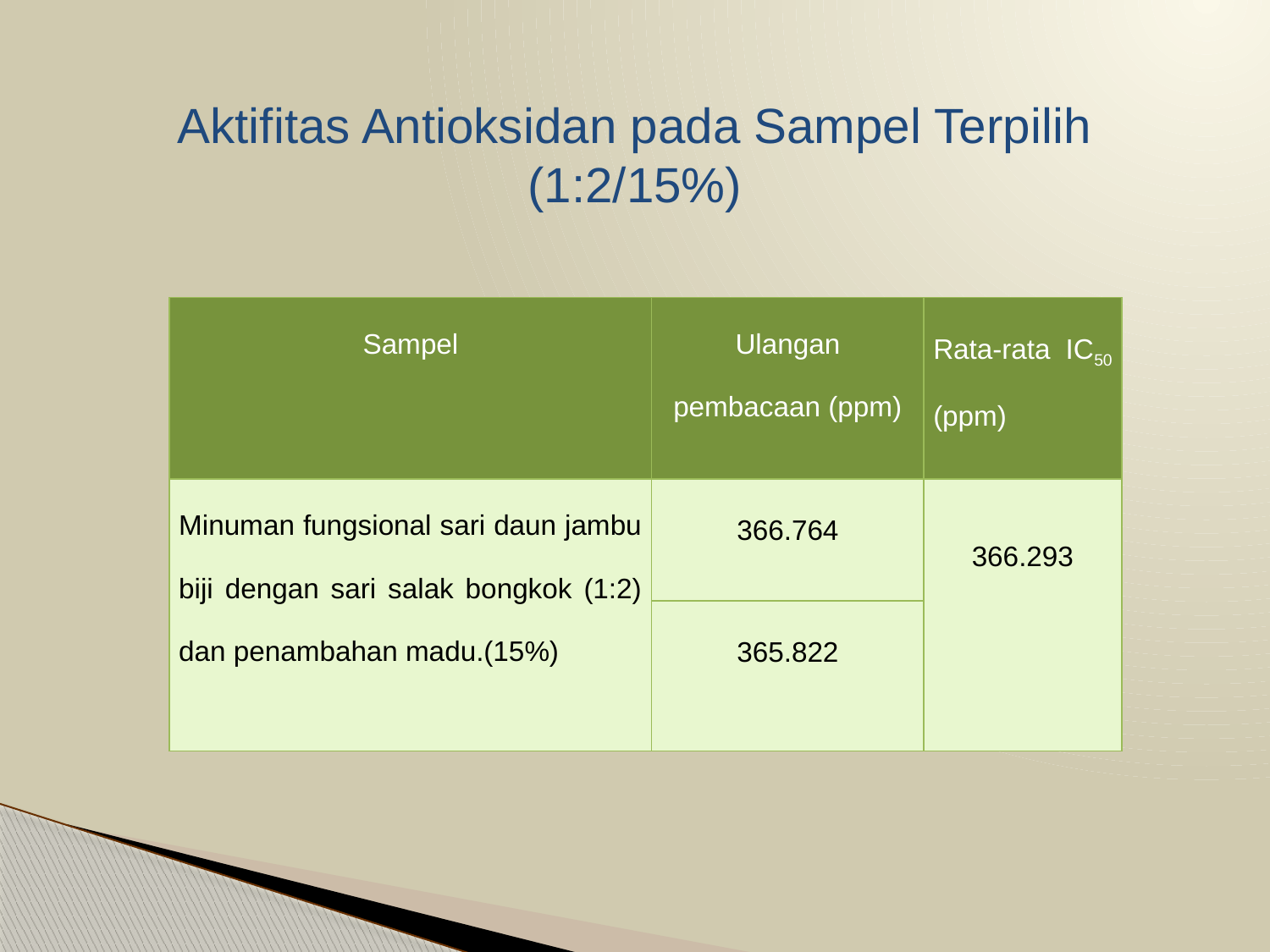

# Aktifitas Antioksidan pada Sampel Terpilih (1:2/15%)
| Sampel | Ulangan pembacaan (ppm) | Rata-rata IC50 (ppm) |
| --- | --- | --- |
| Minuman fungsional sari daun jambu biji dengan sari salak bongkok (1:2) dan penambahan madu.(15%) | 366.764 | 366.293 |
|  | 365.822 |  |